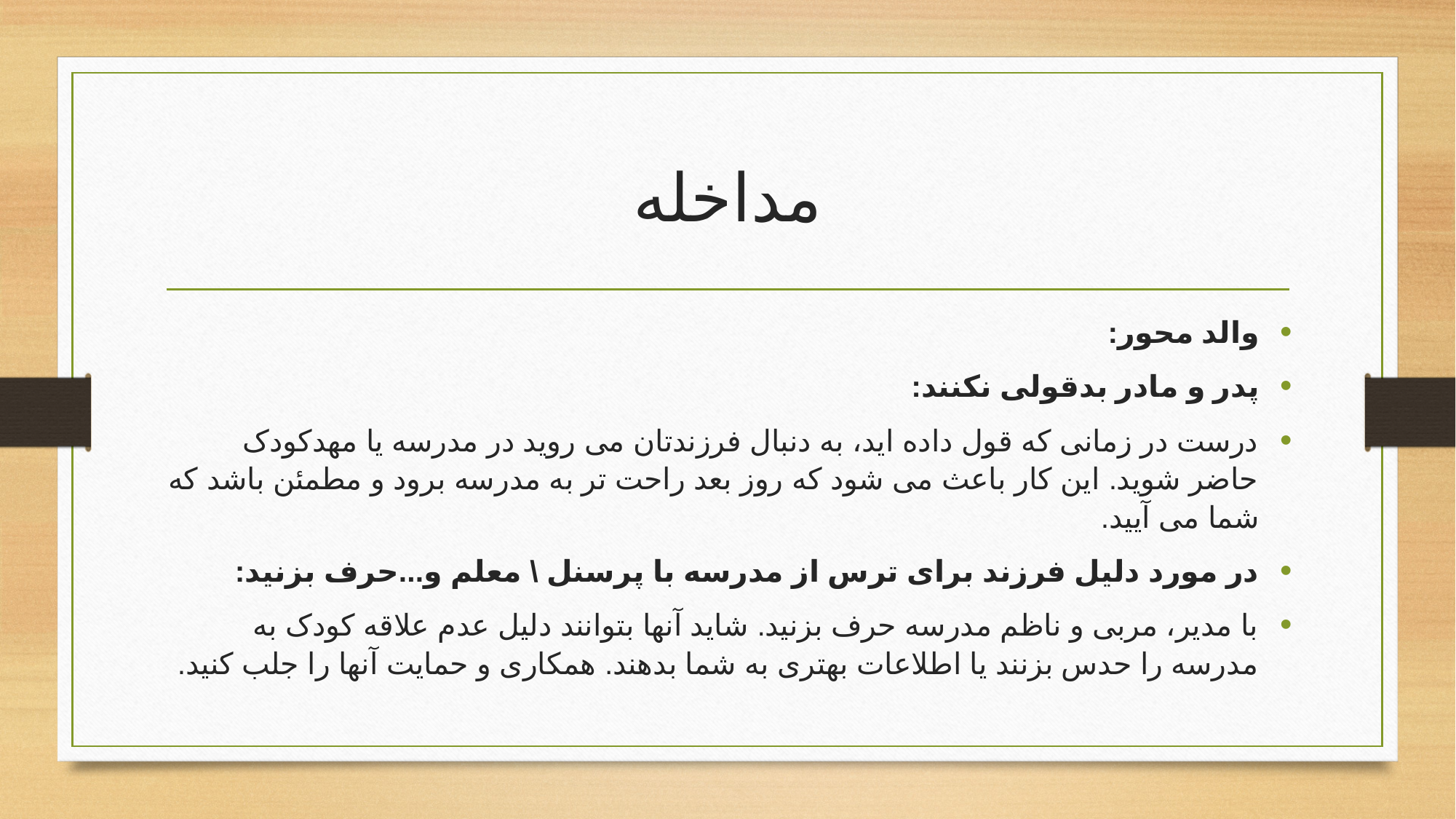

# مداخله
والد محور:
پدر و مادر بدقولی نکنند:
درست در زمانی که قول داده اید، به دنبال فرزندتان می روید در مدرسه یا مهدکودک حاضر شوید. این کار باعث می شود که روز بعد راحت تر به مدرسه برود و مطمئن باشد که شما می آیید.
در مورد دلیل فرزند برای ترس از مدرسه با پرسنل \ معلم و...حرف بزنید:
با مدیر، مربی و ناظم مدرسه حرف بزنید. شاید آنها بتوانند دلیل عدم علاقه کودک به مدرسه را حدس بزنند یا اطلاعات بهتری به شما بدهند. همکاری و حمایت آنها را جلب کنید.